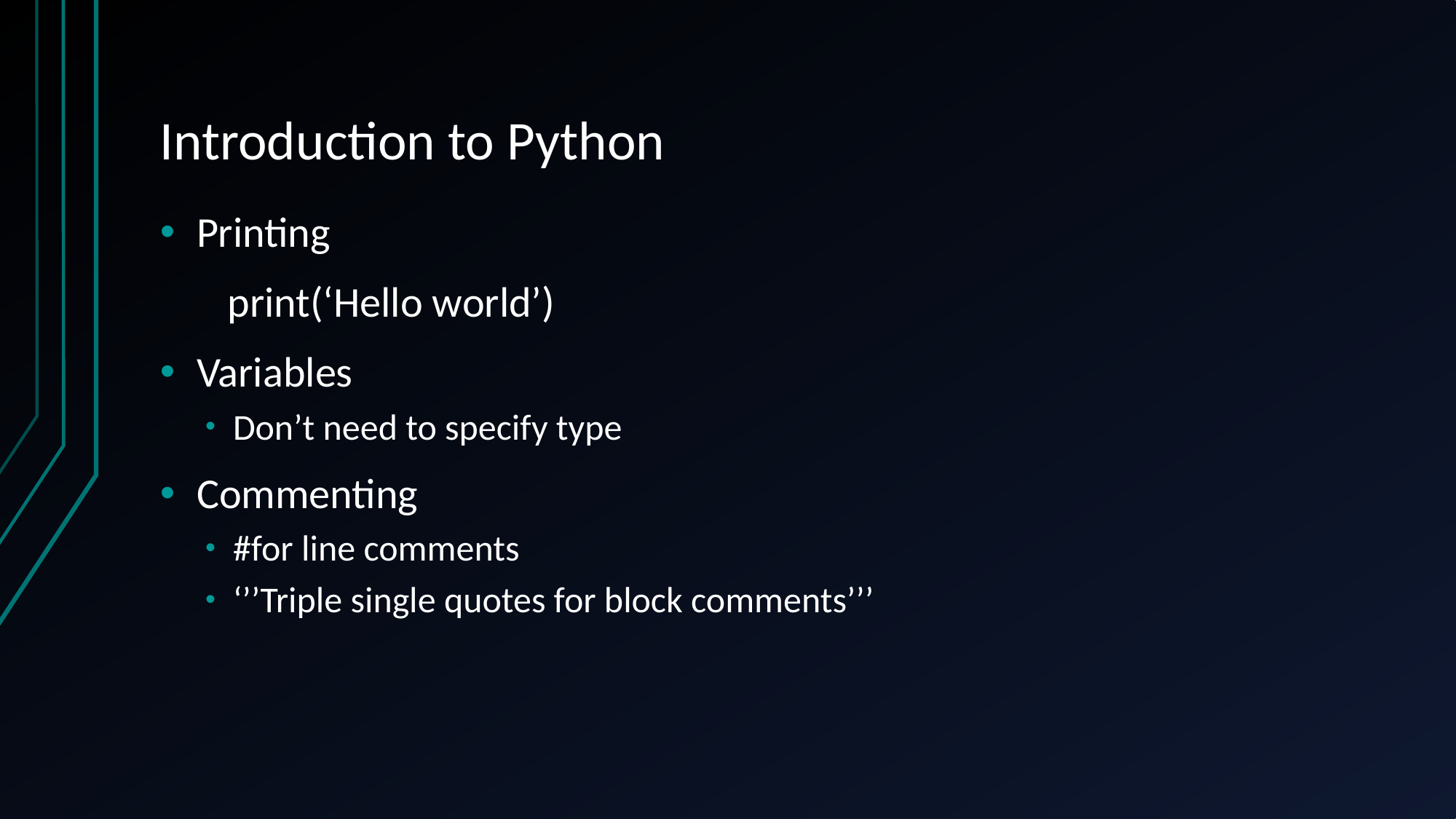

# Introduction to Python
Printing
       print(‘Hello world’)
Variables
Don’t need to specify type
Commenting
#for line comments
‘’’Triple single quotes for block comments’’’